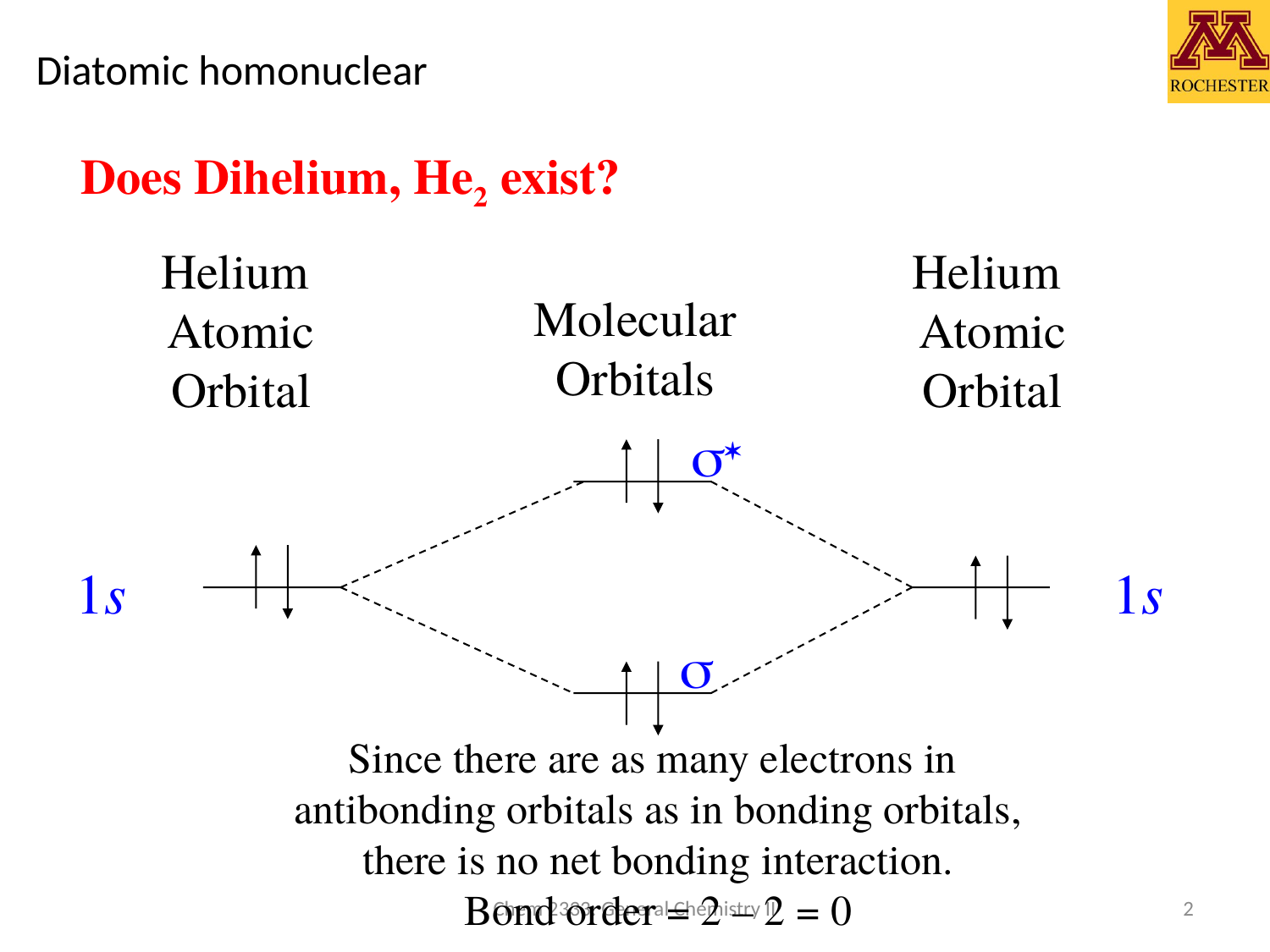

# Diatomic homonuclear
Does Dihelium, He2 exist?
Helium
Atomic
Orbital
Helium
Atomic
Orbital
Molecular
Orbitals
σ∗

1s
1s

σ

Since there are as many electrons in
antibonding orbitals as in bonding orbitals,
there is no net bonding interaction.
Bond order = 2 – 2 = 0
Chem 2333: General Chemistry II
2